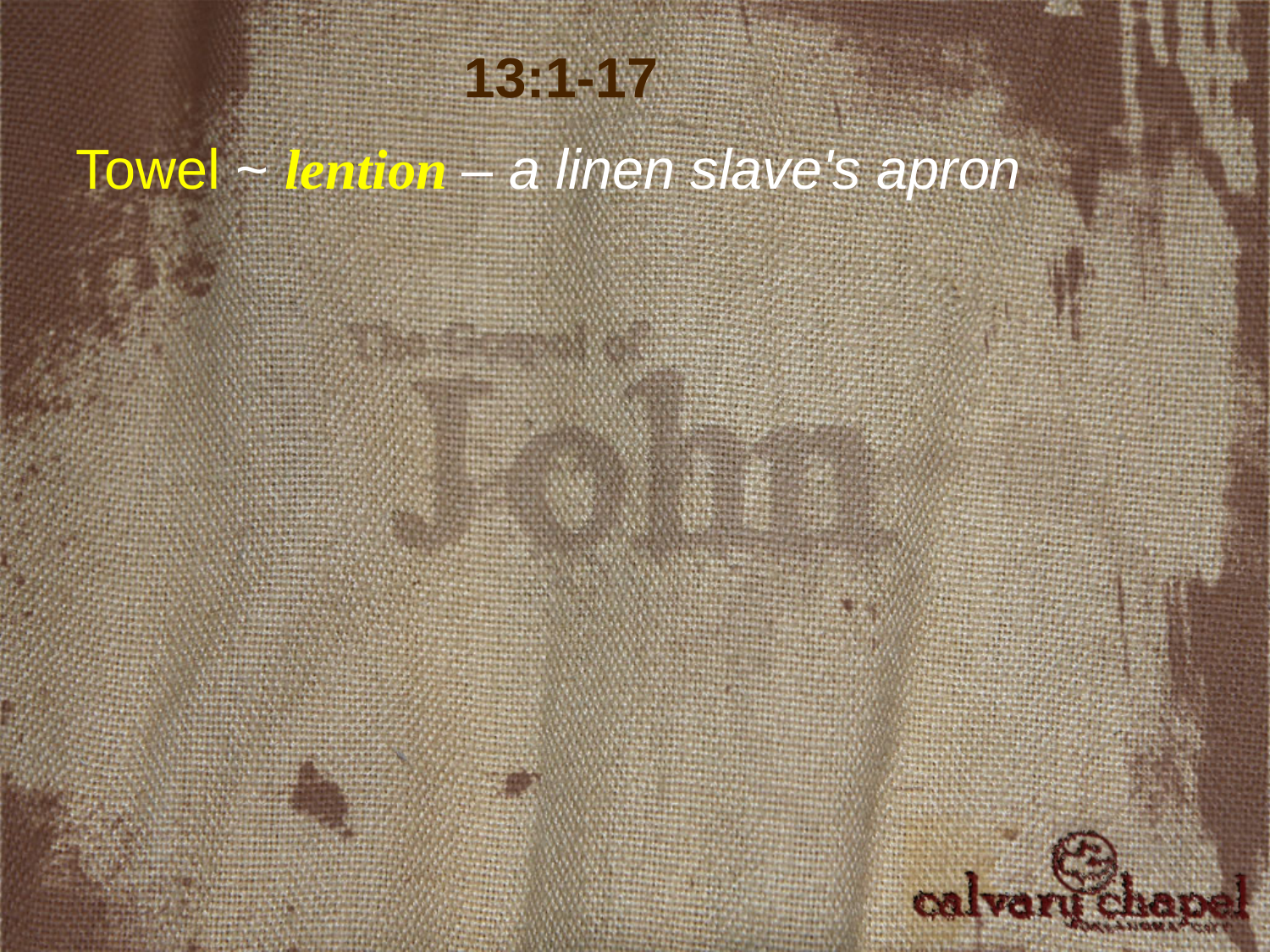

13:1-17
Towel ~ lention – a linen slave's apron